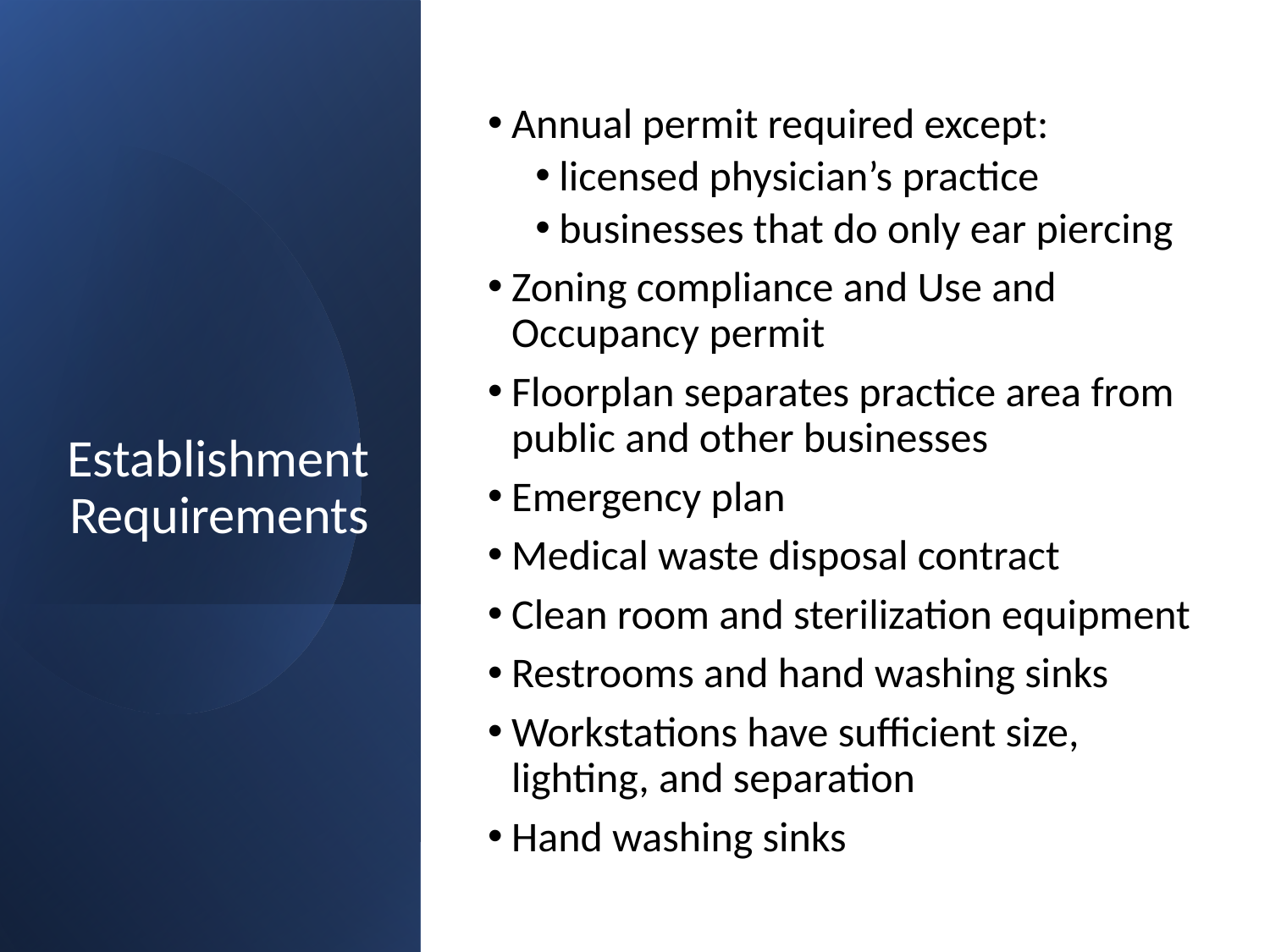

Annual permit required except:
licensed physician’s practice
businesses that do only ear piercing
Zoning compliance and Use and Occupancy permit
Floorplan separates practice area from public and other businesses
Emergency plan
Medical waste disposal contract
Clean room and sterilization equipment
Restrooms and hand washing sinks
Workstations have sufficient size, lighting, and separation
Hand washing sinks
# Establishment Requirements